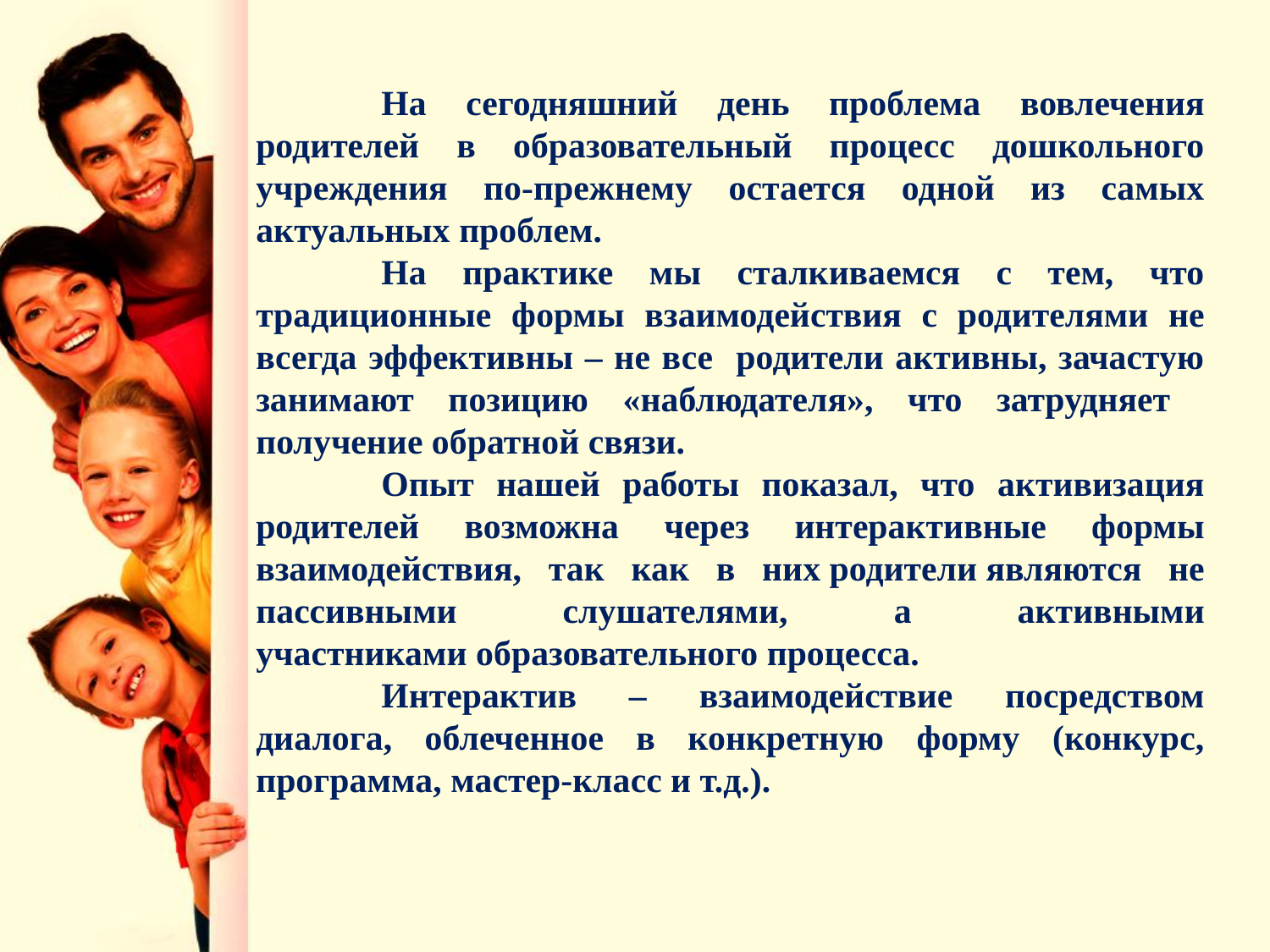

На сегодняшний день проблема вовлечения родителей в образовательный процесс дошкольного учреждения по-прежнему остается одной из самых актуальных проблем.
На практике мы сталкиваемся с тем, что традиционные формы взаимодействия с родителями не всегда эффективны – не все  родители активны, зачастую занимают позицию «наблюдателя», что затрудняет  получение обратной связи.
Опыт нашей работы показал, что активизация родителей возможна через интерактивные формы взаимодействия, так как в них родители являются не пассивными слушателями, а активными участниками образовательного процесса.
Интерактив – взаимодействие посредством диалога, облеченное в конкретную форму (конкурс, программа, мастер-класс и т.д.).